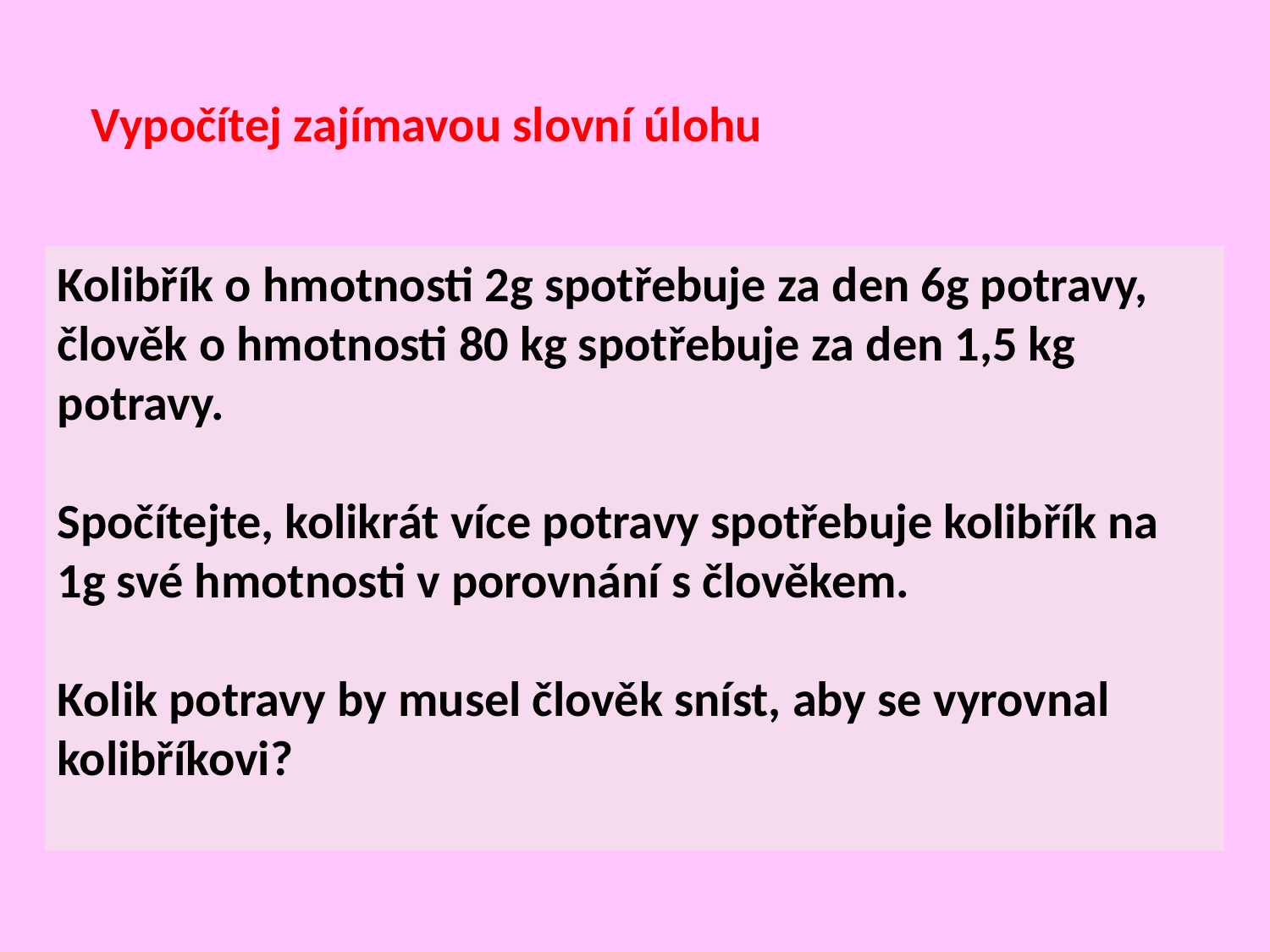

Vypočítej zajímavou slovní úlohu

Kolibřík o hmotnosti 2g spotřebuje za den 6g potravy,
člověk o hmotnosti 80 kg spotřebuje za den 1,5 kg potravy.

Spočítejte, kolikrát více potravy spotřebuje kolibřík na 1g své hmotnosti v porovnání s člověkem.

Kolik potravy by musel člověk sníst, aby se vyrovnal
kolibříkovi?